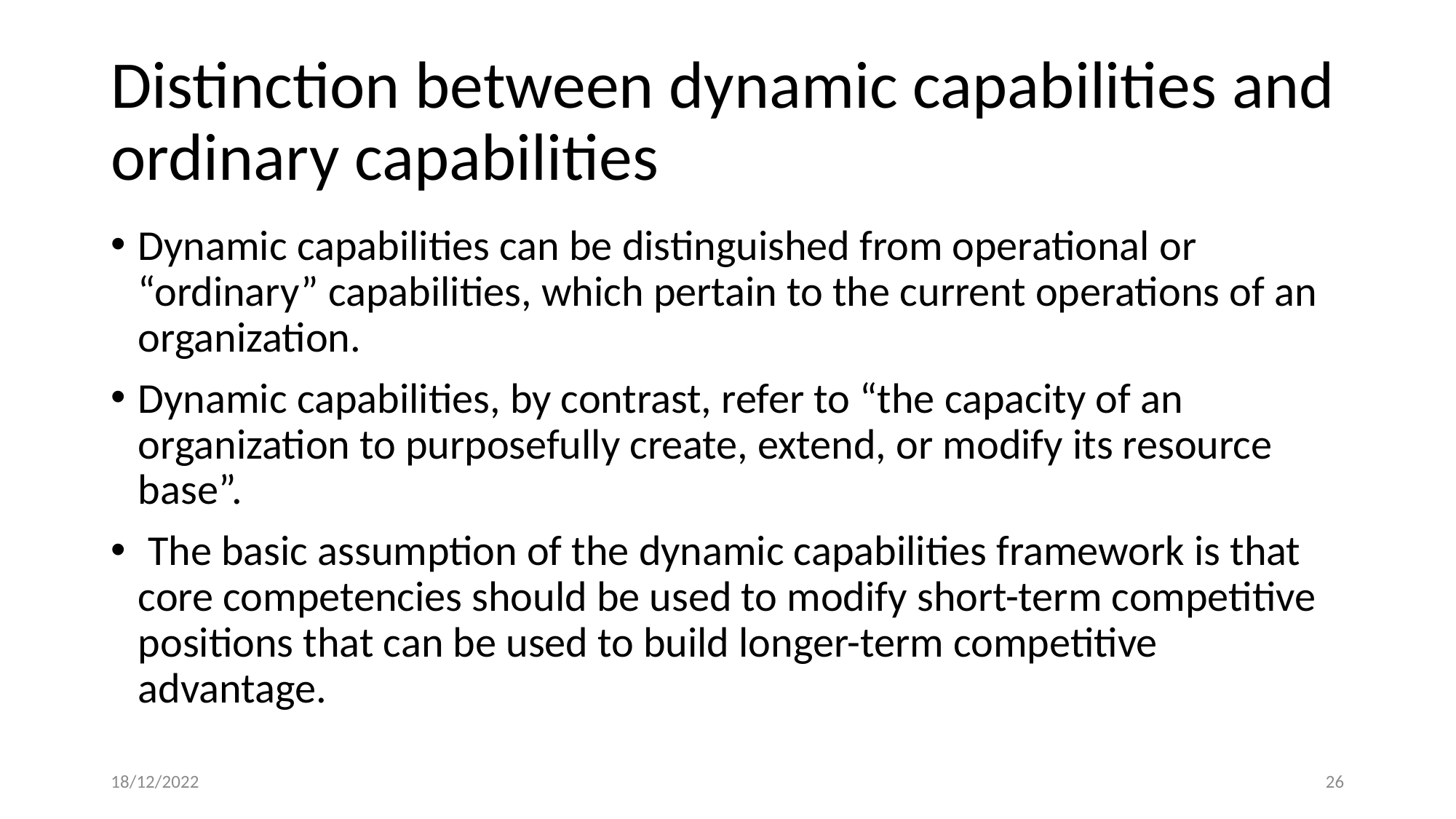

# Distinction between dynamic capabilities and ordinary capabilities
Dynamic capabilities can be distinguished from operational or “ordinary” capabilities, which pertain to the current operations of an organization.
Dynamic capabilities, by contrast, refer to “the capacity of an organization to purposefully create, extend, or modify its resource base”.
 The basic assumption of the dynamic capabilities framework is that core competencies should be used to modify short-term competitive positions that can be used to build longer-term competitive advantage.

18/12/2022

26